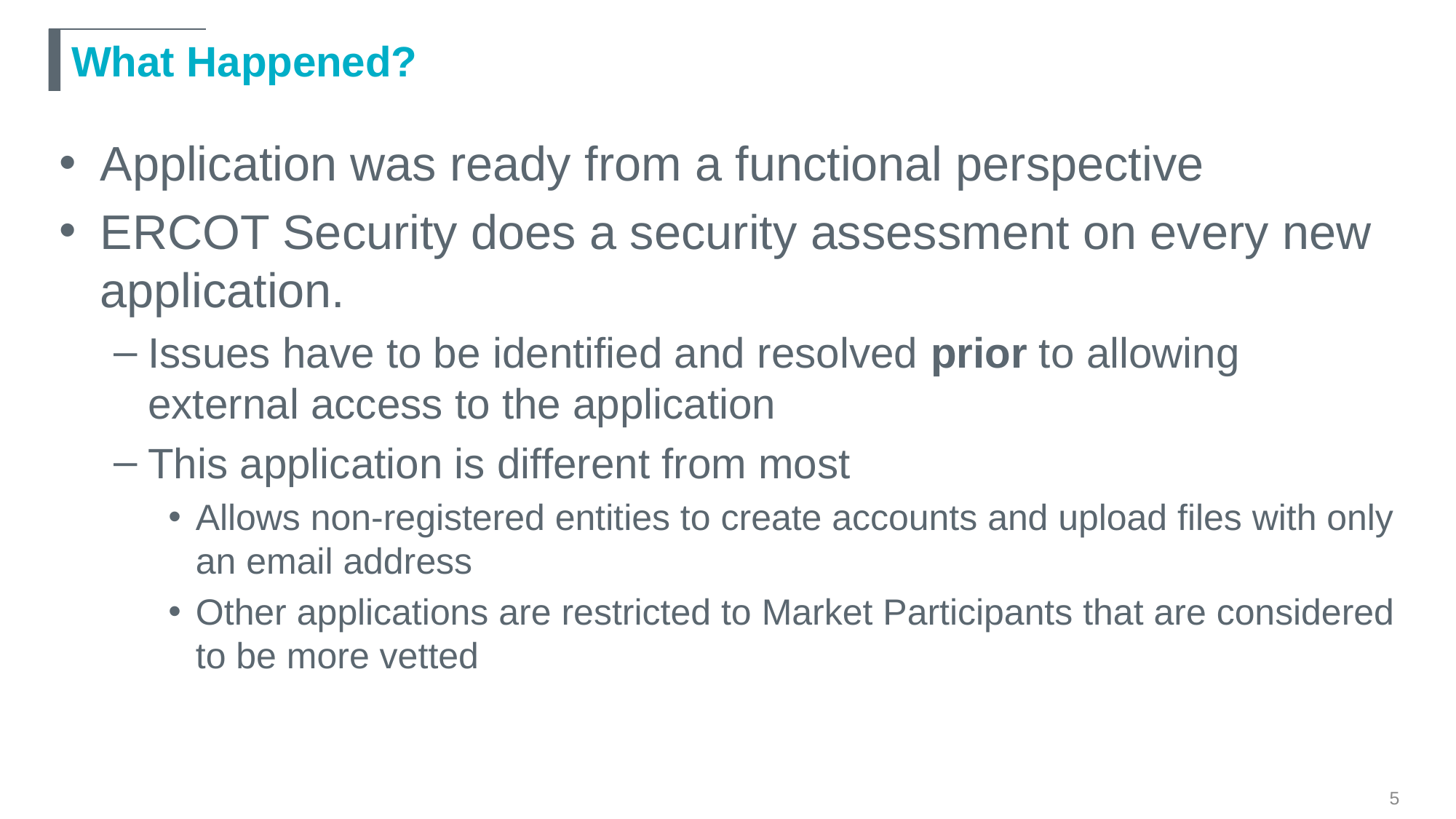

# What Happened?
Application was ready from a functional perspective
ERCOT Security does a security assessment on every new application.
Issues have to be identified and resolved prior to allowing external access to the application
This application is different from most
Allows non-registered entities to create accounts and upload files with only an email address
Other applications are restricted to Market Participants that are considered to be more vetted
5